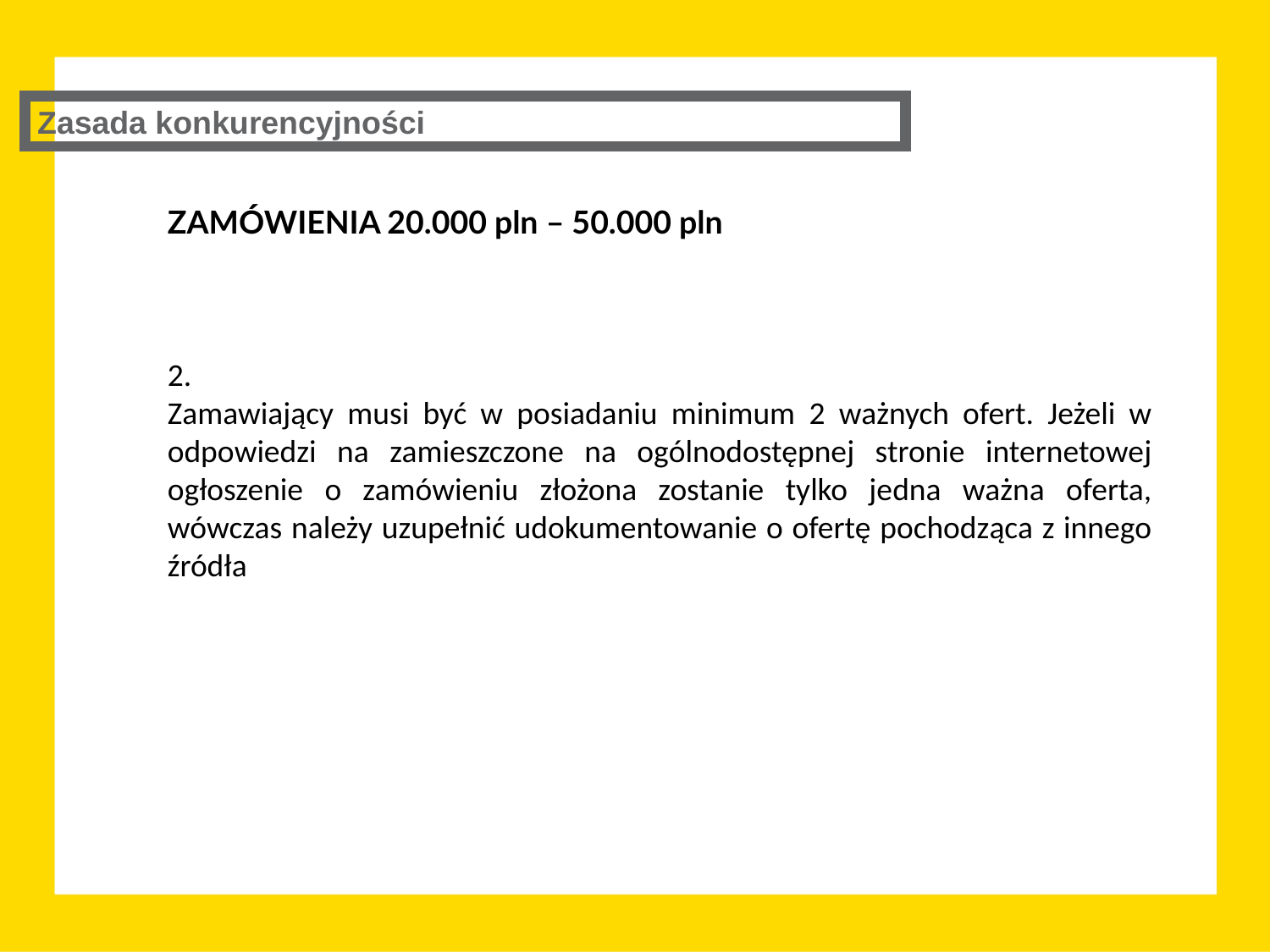

Zasada konkurencyjności
ZAMÓWIENIA 20.000 pln – 50.000 pln

2.
Zamawiający musi być w posiadaniu minimum 2 ważnych ofert. Jeżeli w odpowiedzi na zamieszczone na ogólnodostępnej stronie internetowej ogłoszenie o zamówieniu złożona zostanie tylko jedna ważna oferta, wówczas należy uzupełnić udokumentowanie o ofertę pochodząca z innego źródła